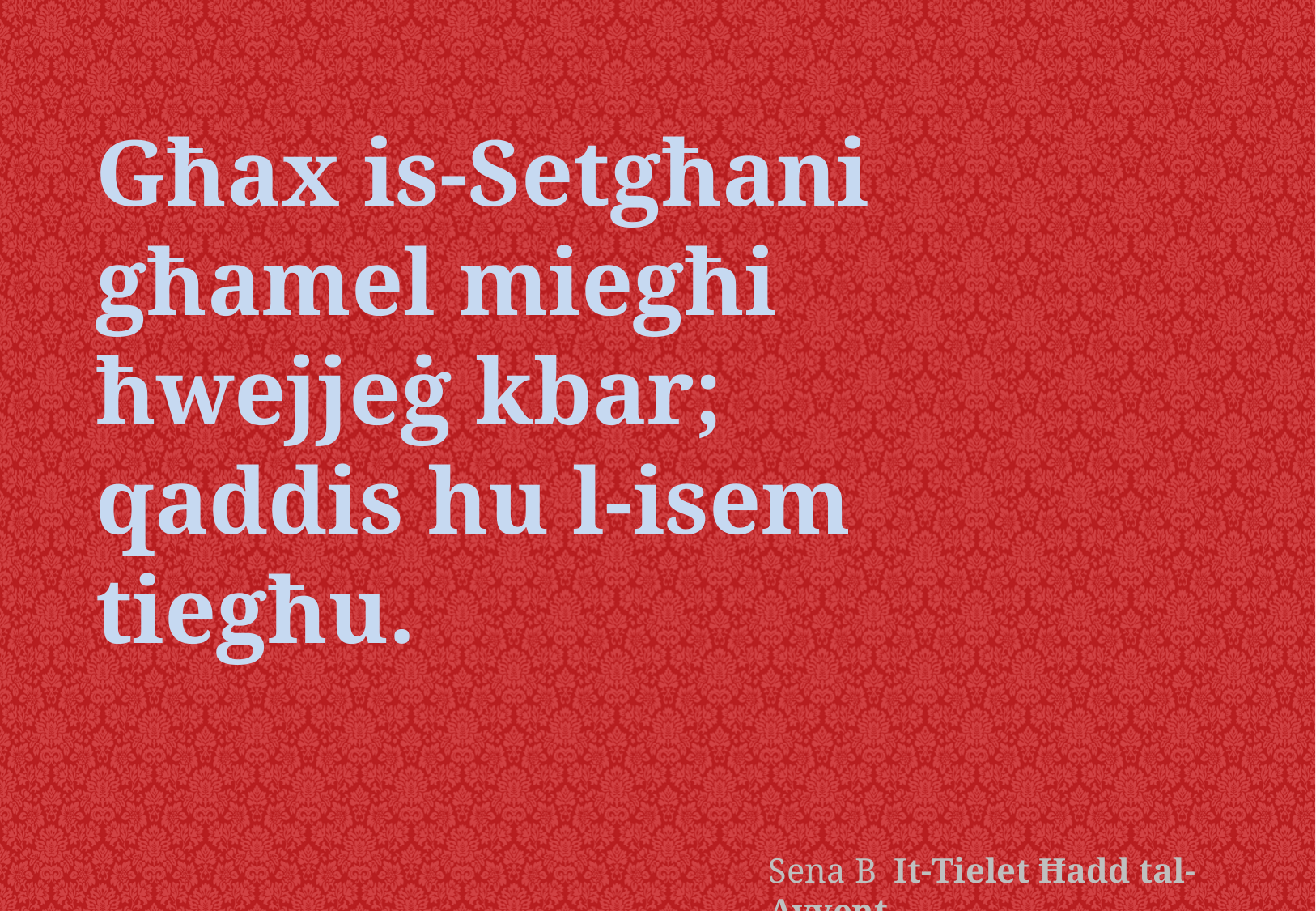

Għax is-Setgħani
għamel miegħi
ħwejjeġ kbar;
qaddis hu l-isem tiegħu.
Sena B  It-Tielet Ħadd tal-Avvent